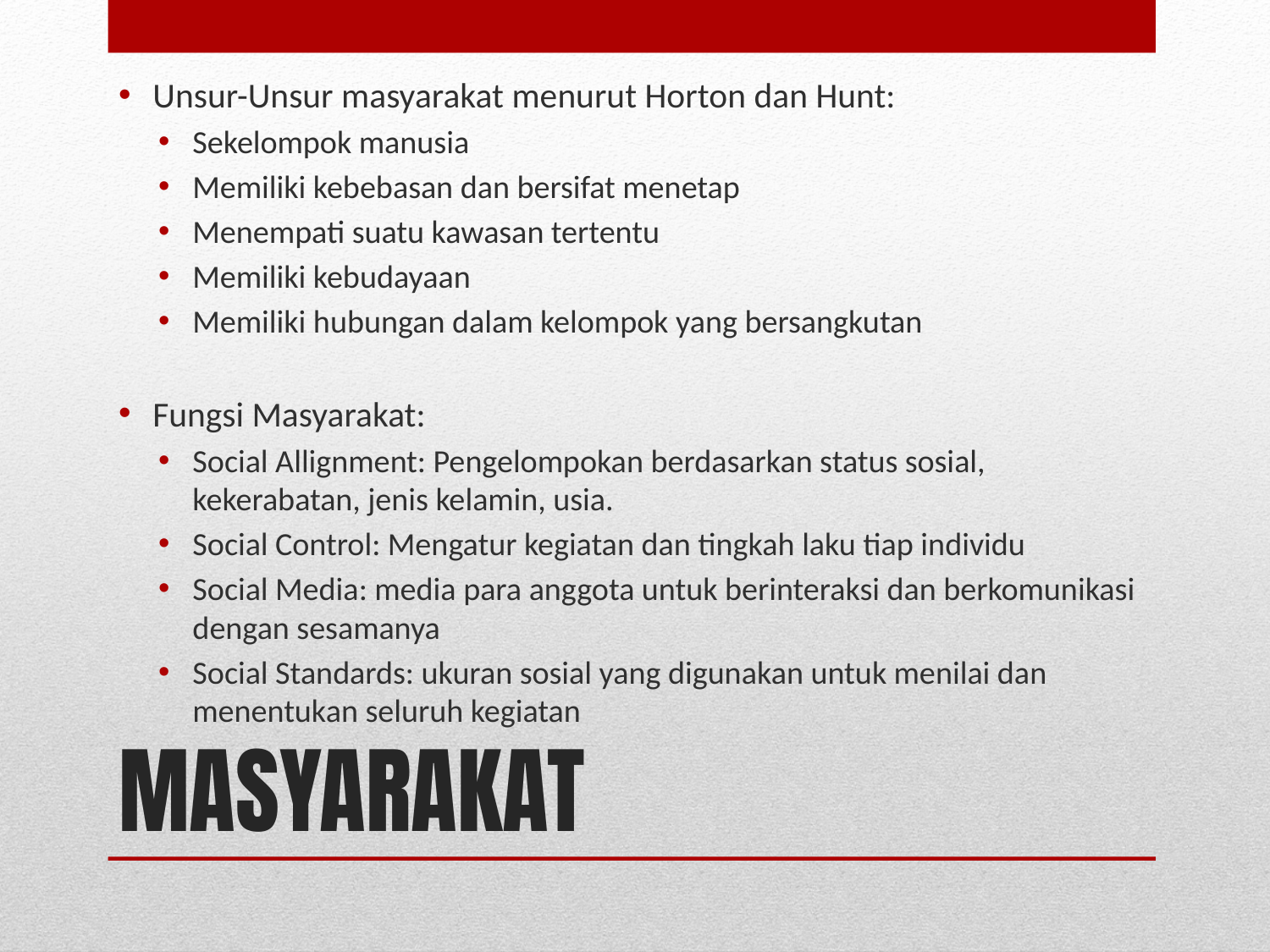

Unsur-Unsur masyarakat menurut Horton dan Hunt:
Sekelompok manusia
Memiliki kebebasan dan bersifat menetap
Menempati suatu kawasan tertentu
Memiliki kebudayaan
Memiliki hubungan dalam kelompok yang bersangkutan

Fungsi Masyarakat:
Social Allignment: Pengelompokan berdasarkan status sosial, kekerabatan, jenis kelamin, usia.
Social Control: Mengatur kegiatan dan tingkah laku tiap individu
Social Media: media para anggota untuk berinteraksi dan berkomunikasi dengan sesamanya
Social Standards: ukuran sosial yang digunakan untuk menilai dan menentukan seluruh kegiatan
# MASYARAKAT